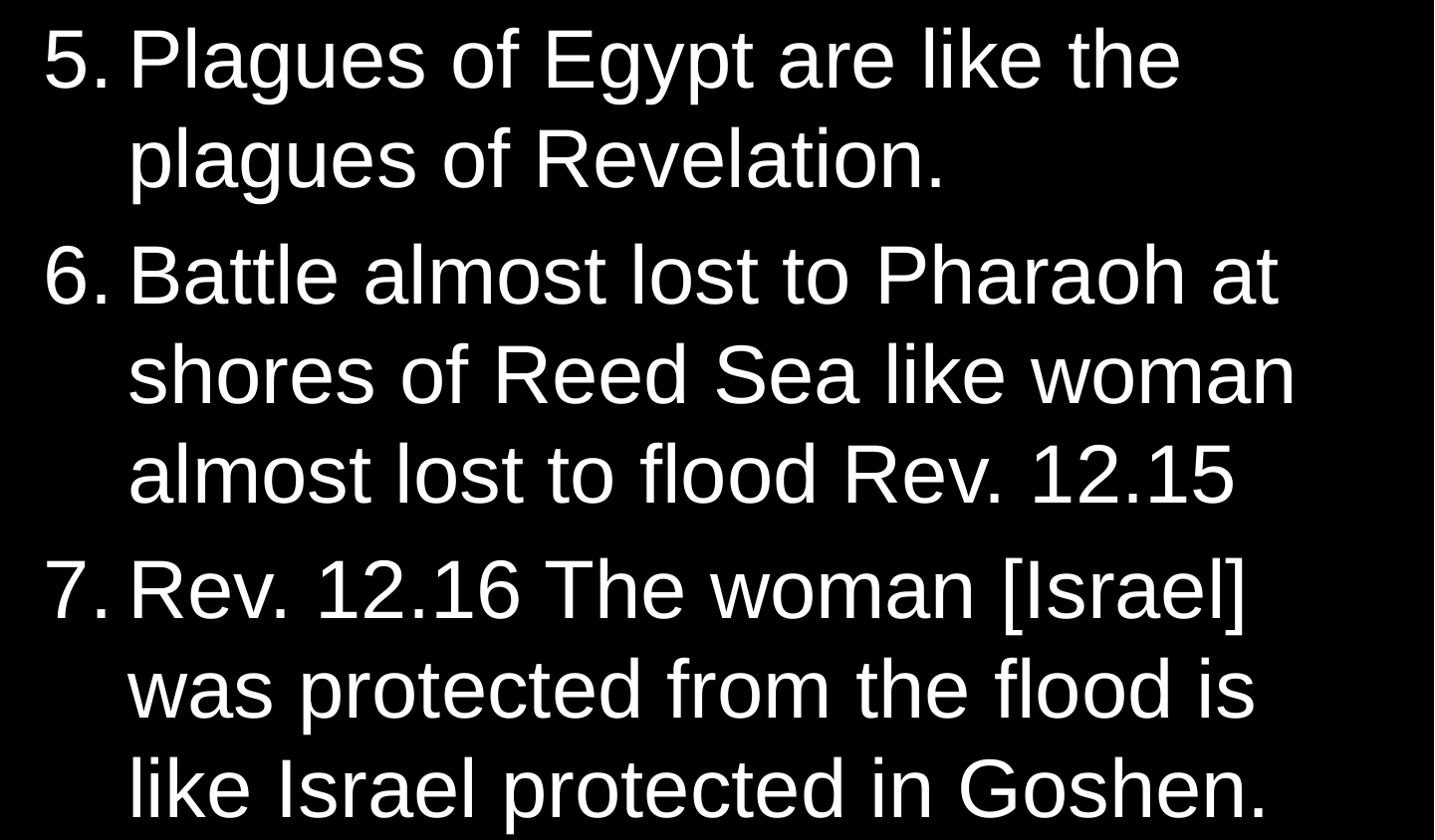

Plagues of Egypt are like the plagues of Revelation.
Battle almost lost to Pharaoh at shores of Reed Sea like woman almost lost to flood Rev. 12.15
Rev. 12.16 The woman [Israel] was protected from the flood is like Israel protected in Goshen.